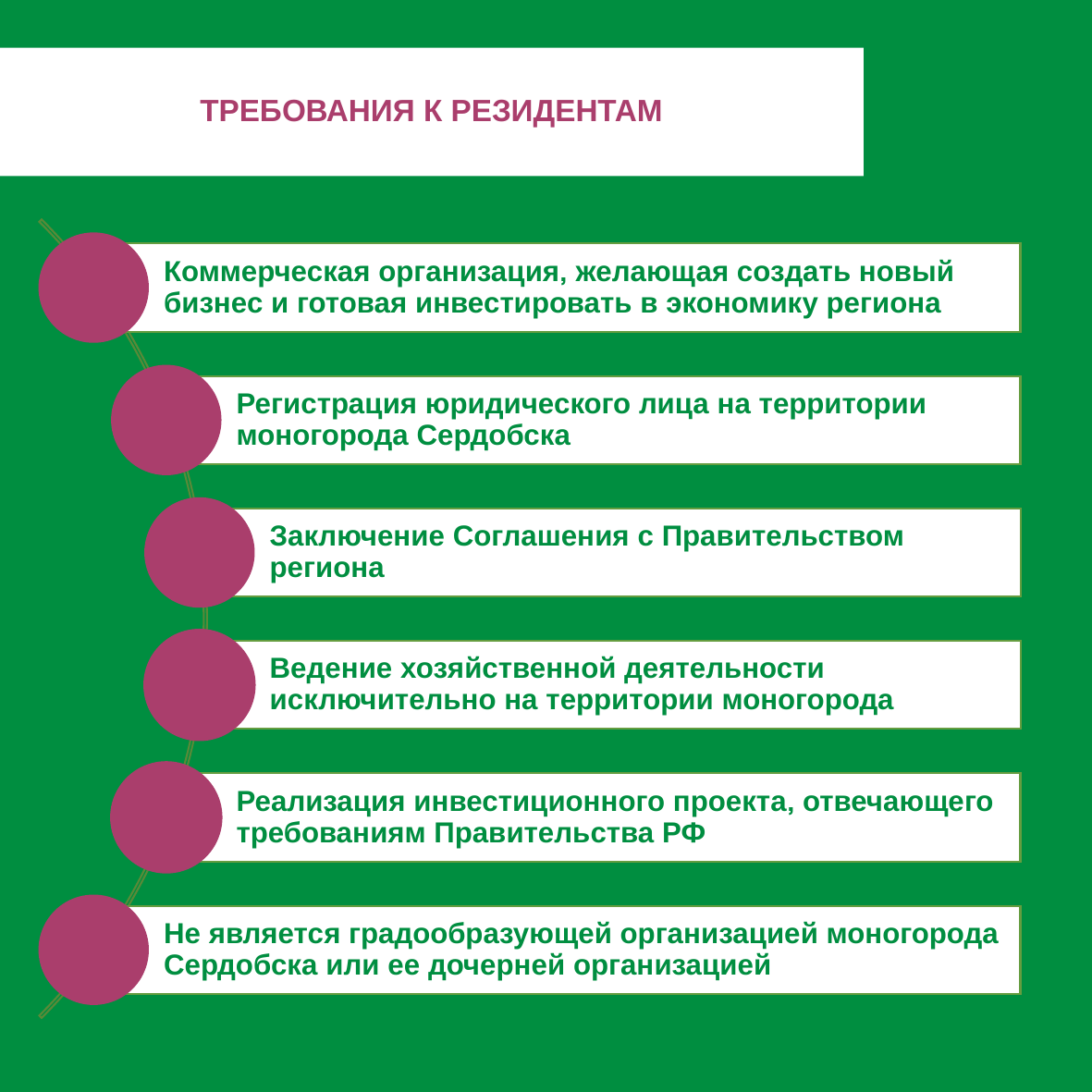

ТРЕБОВАНИЯ К РЕЗИДЕНТАМ
Коммерческая организация, желающая создать новый бизнес и готовая инвестировать в экономику региона
Регистрация юридического лица на территории моногорода Сердобска
Заключение Соглашения с Правительством региона
Ведение хозяйственной деятельности исключительно на территории моногорода
Реализация инвестиционного проекта, отвечающего требованиям Правительства РФ
Не является градообразующей организацией моногорода Сердобска или ее дочерней организацией